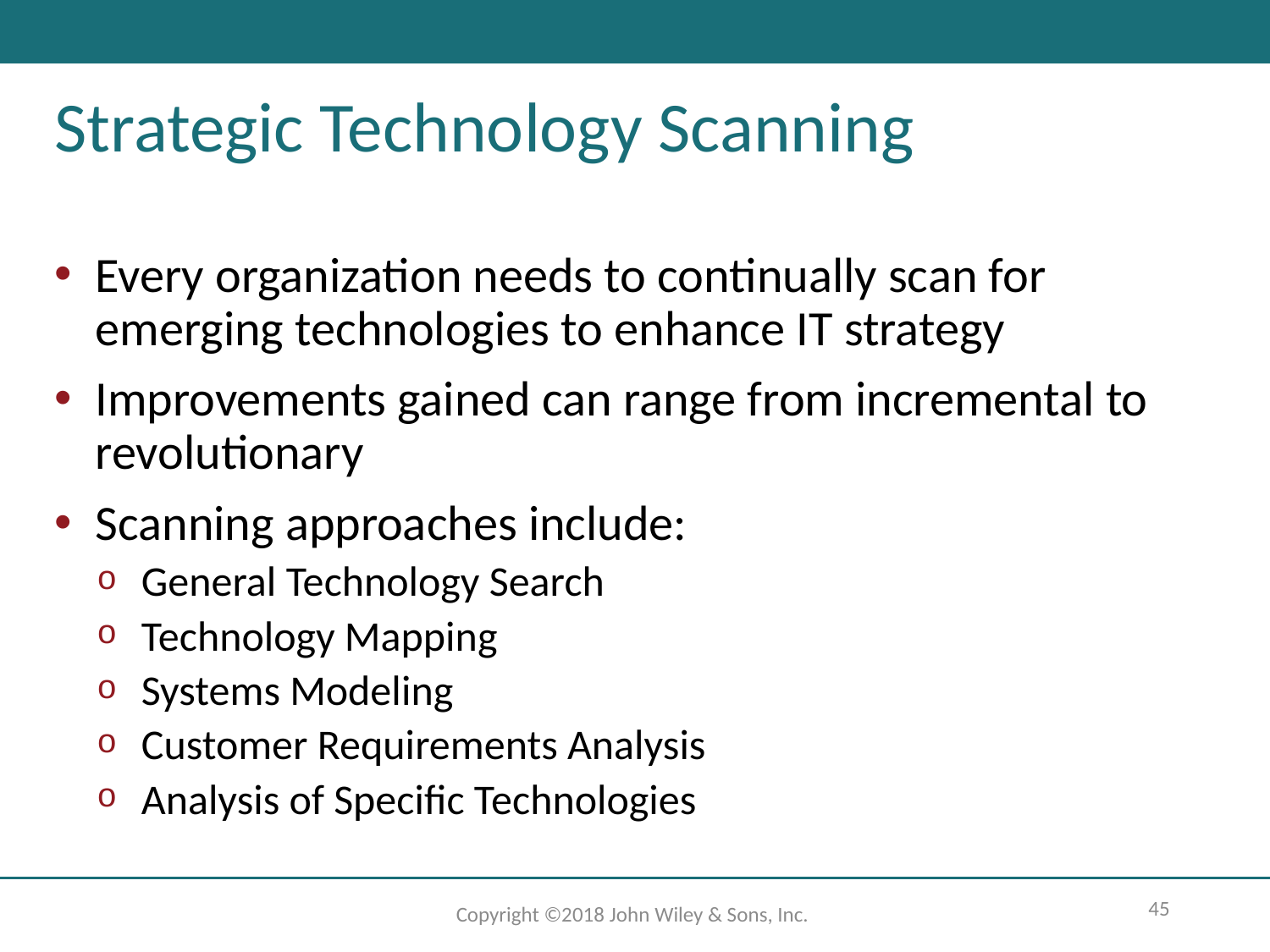

# Strategic Technology Scanning
Every organization needs to continually scan for emerging technologies to enhance IT strategy
Improvements gained can range from incremental to revolutionary
Scanning approaches include:
General Technology Search
Technology Mapping
Systems Modeling
Customer Requirements Analysis
Analysis of Specific Technologies

45
Copyright ©2018 John Wiley & Sons, Inc.